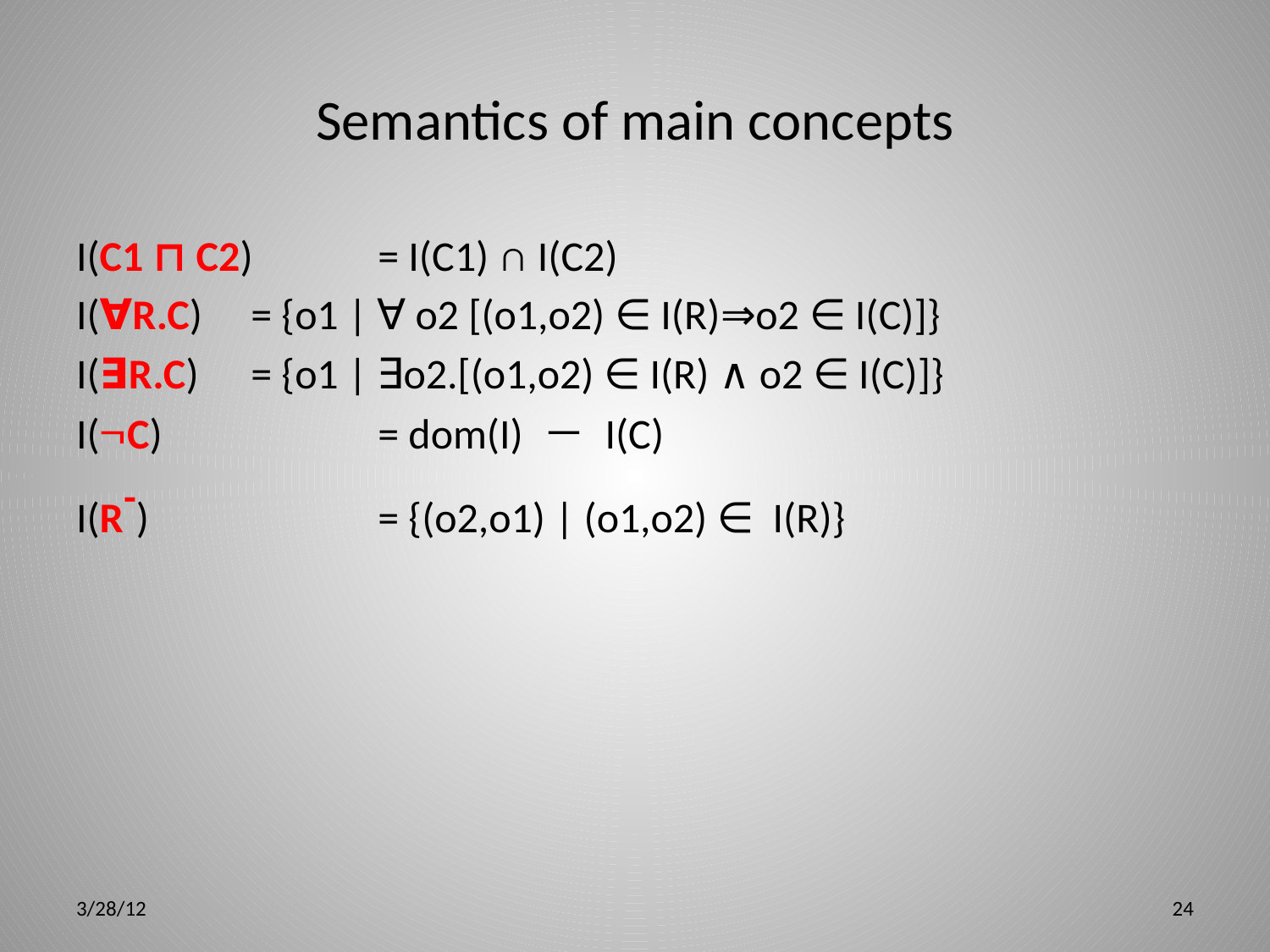

# Semantics of main concepts
I(C1 ⊓ C2) 	= I(C1) ∩ I(C2)
I(∀R.C) 	= {o1 | ∀ o2 [(o1,o2) ∈ I(R)⇒o2 ∈ I(C)]}
I(∃R.C) 	= {o1 | ∃o2.[(o1,o2) ∈ I(R) ∧ o2 ∈ I(C)]}
I(¬C) 		= dom(I) － I(C)
I(R-)		= {(o2,o1) | (o1,o2) ∈  I(R)}
3/28/12
24